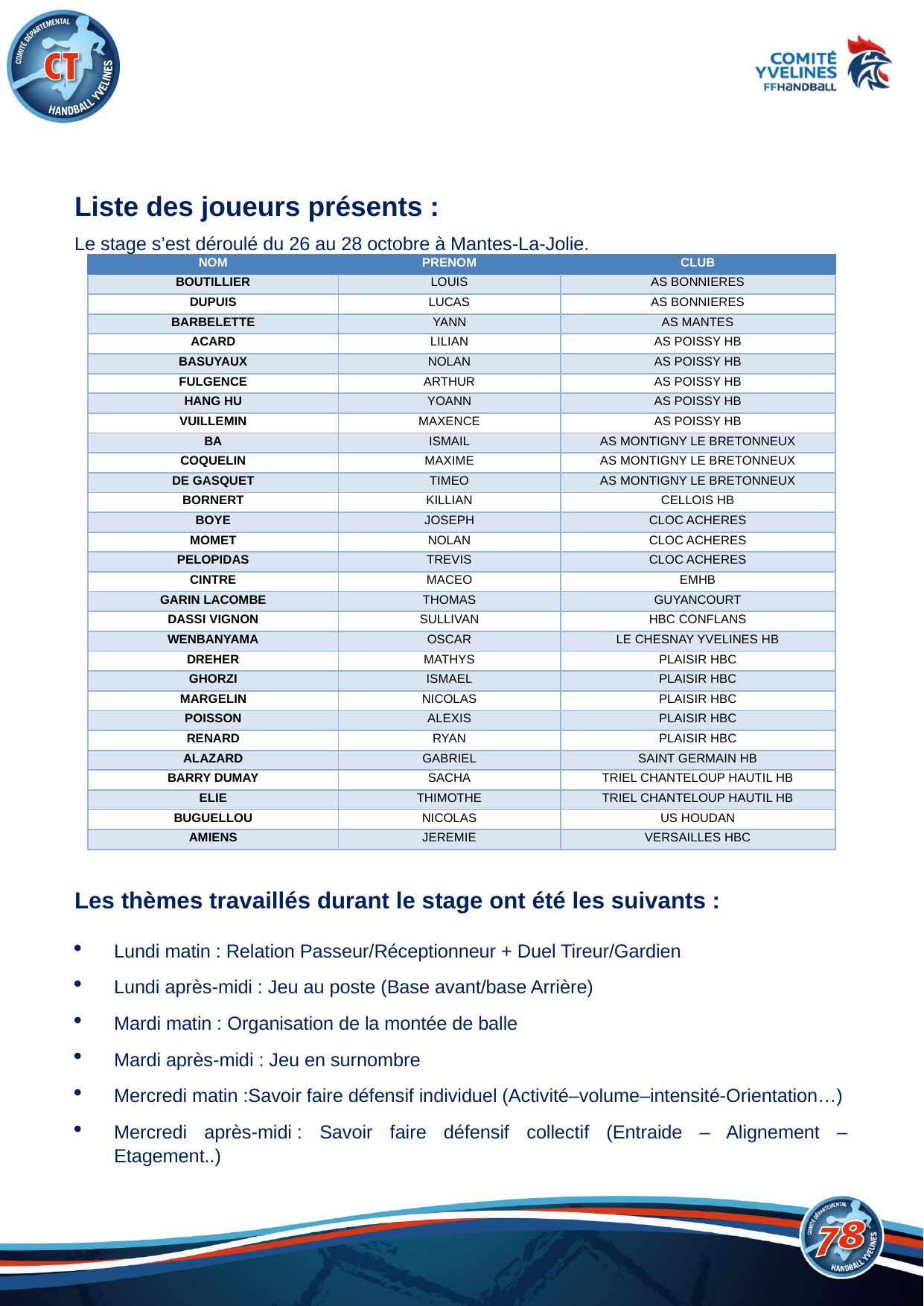

Liste des joueurs présents :
Le stage s’est déroulé du 26 au 28 octobre à Mantes-La-Jolie.

Les thèmes travaillés durant le stage ont été les suivants :
Lundi matin : Relation Passeur/Réceptionneur + Duel Tireur/Gardien
Lundi après-midi : Jeu au poste (Base avant/base Arrière)
Mardi matin : Organisation de la montée de balle
Mardi après-midi : Jeu en surnombre
Mercredi matin :Savoir faire défensif individuel (Activité–volume–intensité-Orientation…)
Mercredi après-midi : Savoir faire défensif collectif (Entraide – Alignement – Etagement..)

| NOM | PRENOM | CLUB |
| --- | --- | --- |
| BOUTILLIER | LOUIS | AS BONNIERES |
| DUPUIS | LUCAS | AS BONNIERES |
| BARBELETTE | YANN | AS MANTES |
| ACARD | LILIAN | AS POISSY HB |
| BASUYAUX | NOLAN | AS POISSY HB |
| FULGENCE | ARTHUR | AS POISSY HB |
| HANG HU | YOANN | AS POISSY HB |
| VUILLEMIN | MAXENCE | AS POISSY HB |
| BA | ISMAIL | AS MONTIGNY LE BRETONNEUX |
| COQUELIN | MAXIME | AS MONTIGNY LE BRETONNEUX |
| DE GASQUET | TIMEO | AS MONTIGNY LE BRETONNEUX |
| BORNERT | KILLIAN | CELLOIS HB |
| BOYE | JOSEPH | CLOC ACHERES |
| MOMET | NOLAN | CLOC ACHERES |
| PELOPIDAS | TREVIS | CLOC ACHERES |
| CINTRE | MACEO | EMHB |
| GARIN LACOMBE | THOMAS | GUYANCOURT |
| DASSI VIGNON | SULLIVAN | HBC CONFLANS |
| WENBANYAMA | OSCAR | LE CHESNAY YVELINES HB |
| DREHER | MATHYS | PLAISIR HBC |
| GHORZI | ISMAEL | PLAISIR HBC |
| MARGELIN | NICOLAS | PLAISIR HBC |
| POISSON | ALEXIS | PLAISIR HBC |
| RENARD | RYAN | PLAISIR HBC |
| ALAZARD | GABRIEL | SAINT GERMAIN HB |
| BARRY DUMAY | SACHA | TRIEL CHANTELOUP HAUTIL HB |
| ELIE | THIMOTHE | TRIEL CHANTELOUP HAUTIL HB |
| BUGUELLOU | NICOLAS | US HOUDAN |
| AMIENS | JEREMIE | VERSAILLES HBC |